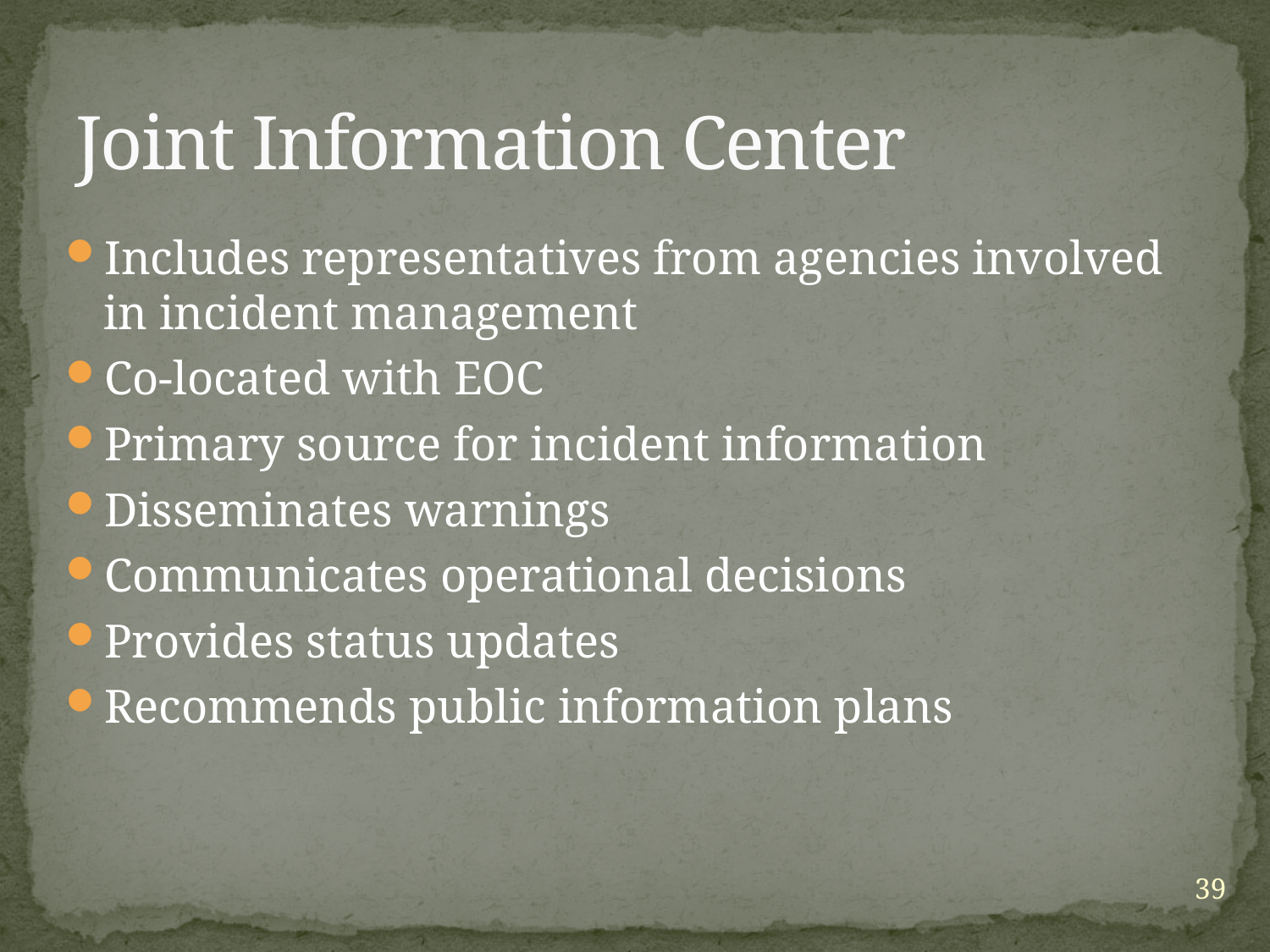

# Joint Information Center
Includes representatives from agencies involved in incident management
Co-located with EOC
Primary source for incident information
Disseminates warnings
Communicates operational decisions
Provides status updates
Recommends public information plans

39